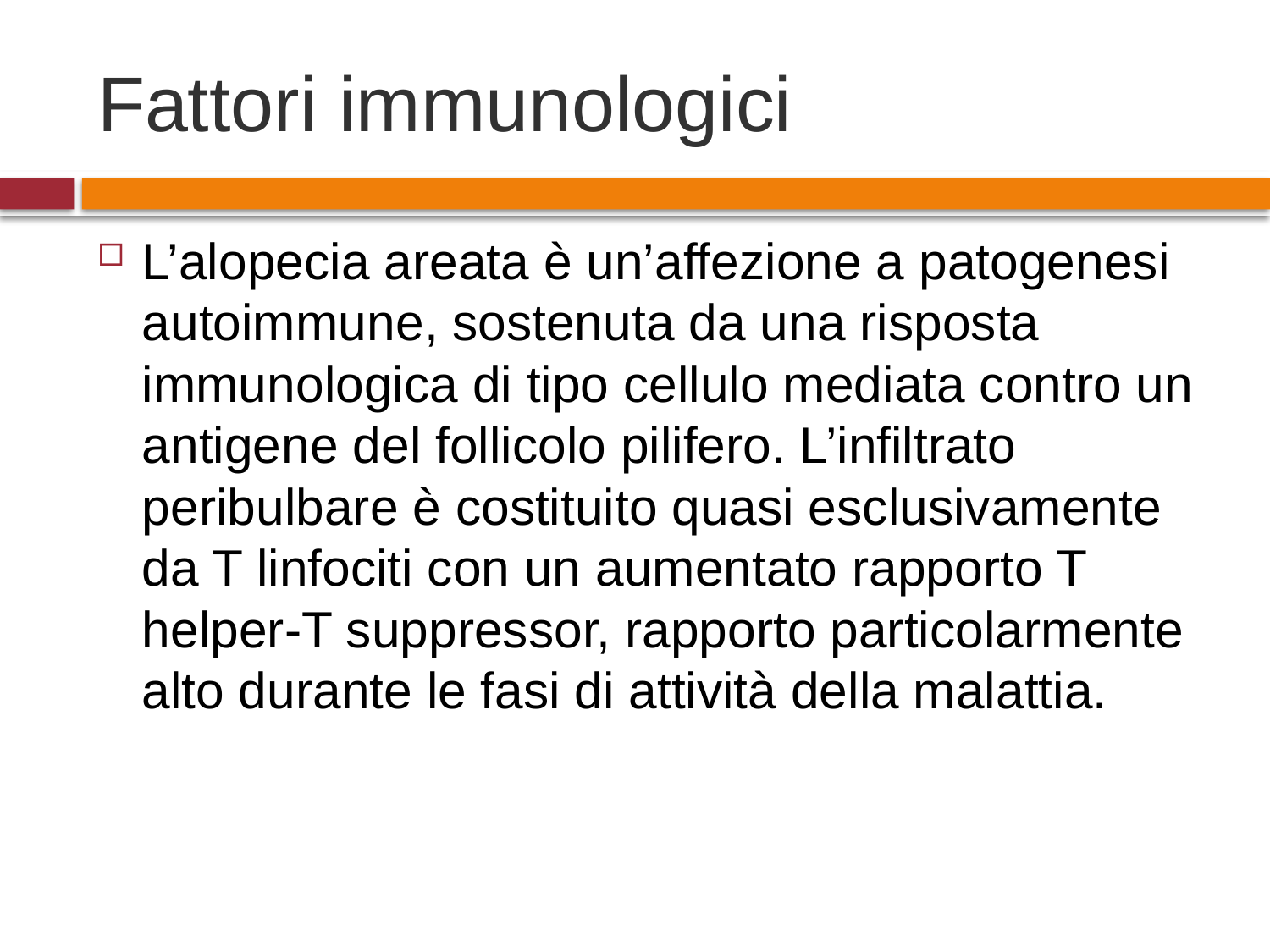

# Fattori immunologici
L’alopecia areata è un’affezione a patogenesi autoimmune, sostenuta da una risposta immunologica di tipo cellulo mediata contro un antigene del follicolo pilifero. L’infiltrato peribulbare è costituito quasi esclusivamente da T linfociti con un aumentato rapporto T helper-T suppressor, rapporto particolarmente alto durante le fasi di attività della malattia.